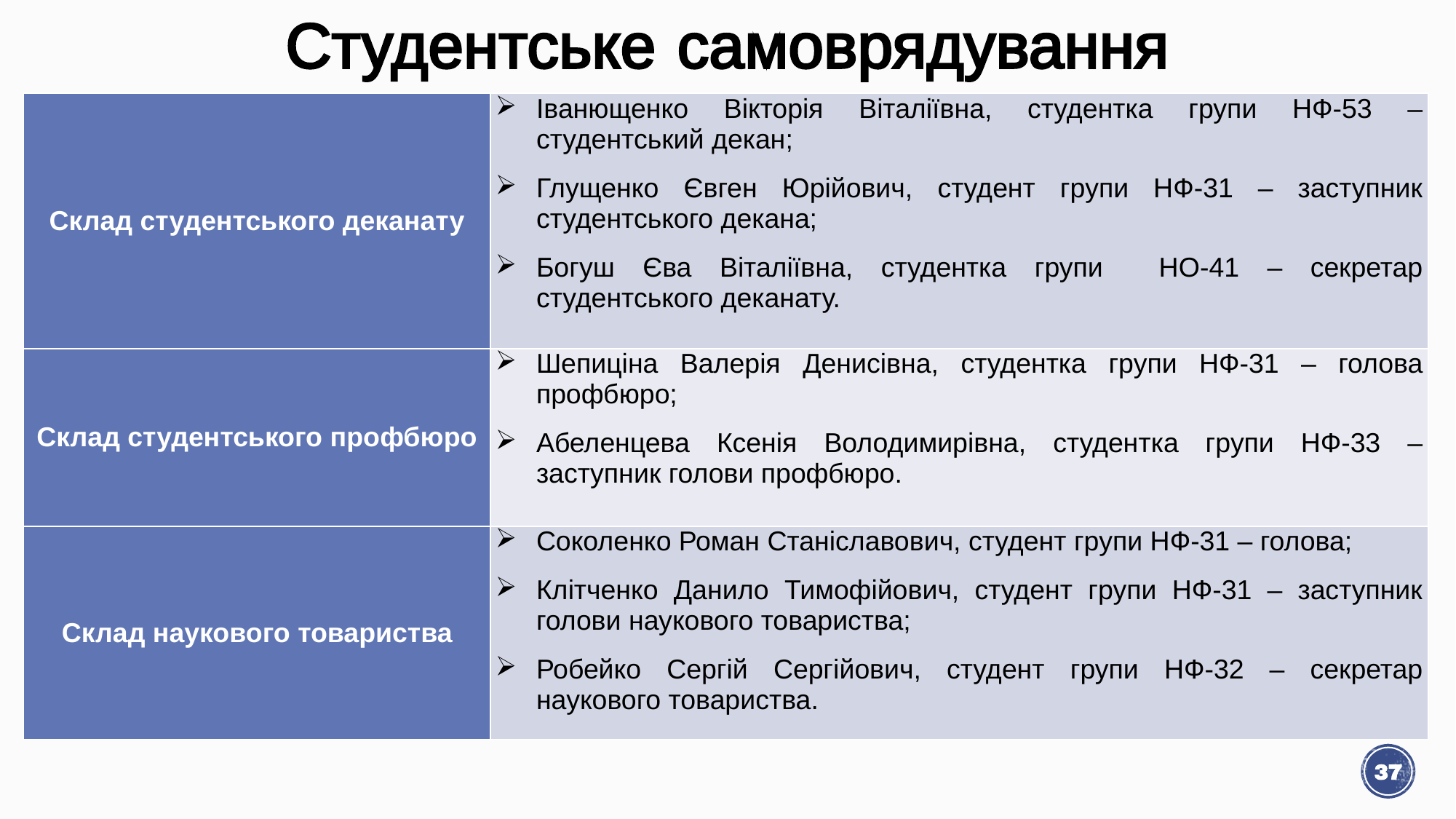

# Студентське самоврядування
| Склад студентського деканату | Іванющенко Вікторія Віталіївна, студентка групи НФ-53 – студентський декан; Глущенко Євген Юрійович, студент групи НФ-31 – заступник студентського декана; Богуш Єва Віталіївна, студентка групи НО-41 – секретар студентського деканату. |
| --- | --- |
| Склад студентського профбюро | Шепиціна Валерія Денисівна, студентка групи НФ-31 – голова профбюро; Абеленцева Ксенія Володимирівна, студентка групи НФ-33 – заступник голови профбюро. |
| Склад наукового товариства | Соколенко Роман Станіславович, студент групи НФ-31 – голова; Клітченко Данило Тимофійович, студент групи НФ-31 – заступник голови наукового товариства; Робейко Сергій Сергійович, студент групи НФ-32 – секретар наукового товариства. |
37